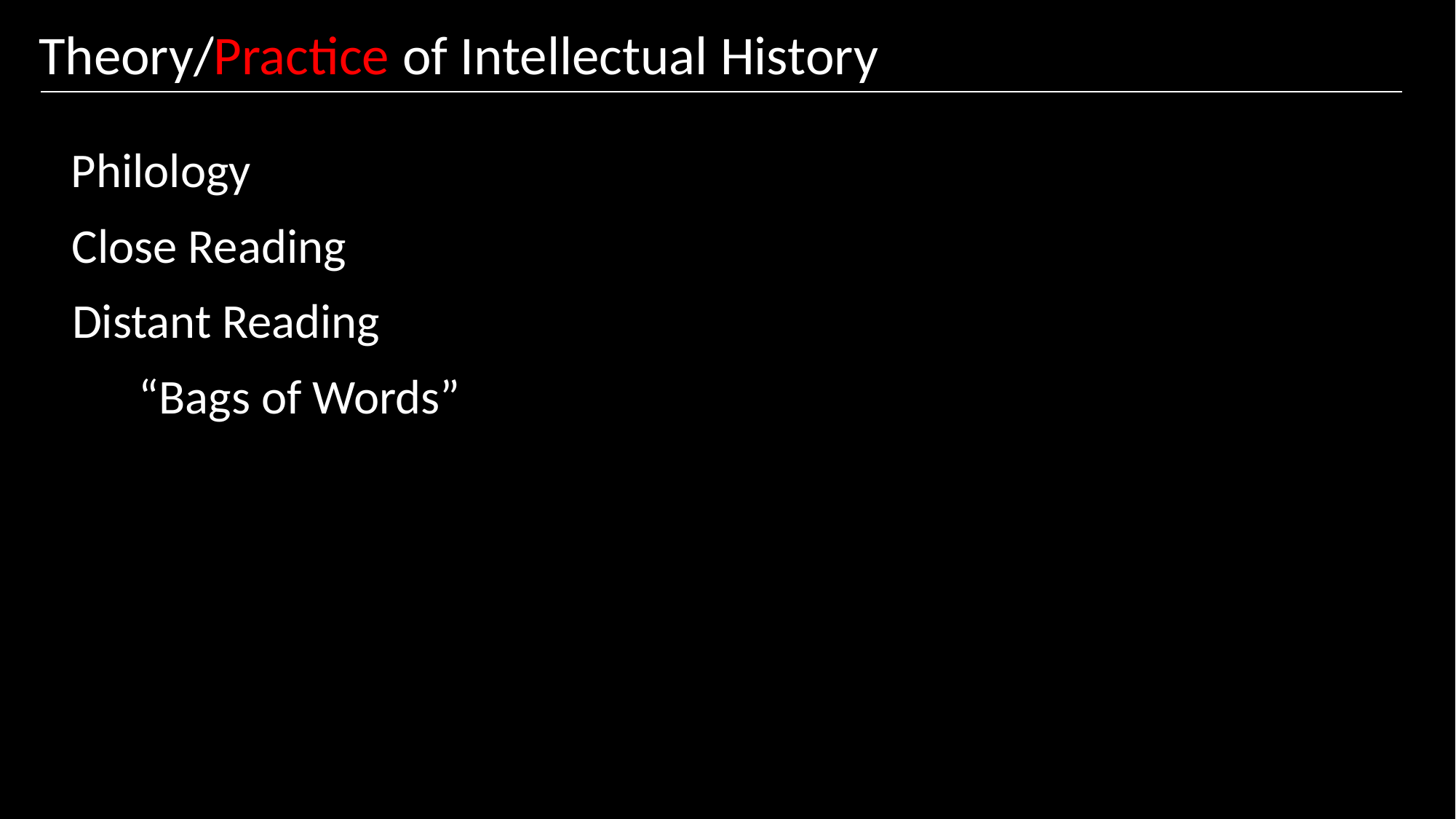

Theory/Practice of Intellectual History
Practice
Philology
Close Reading
Distant Reading
“Bags of Words”